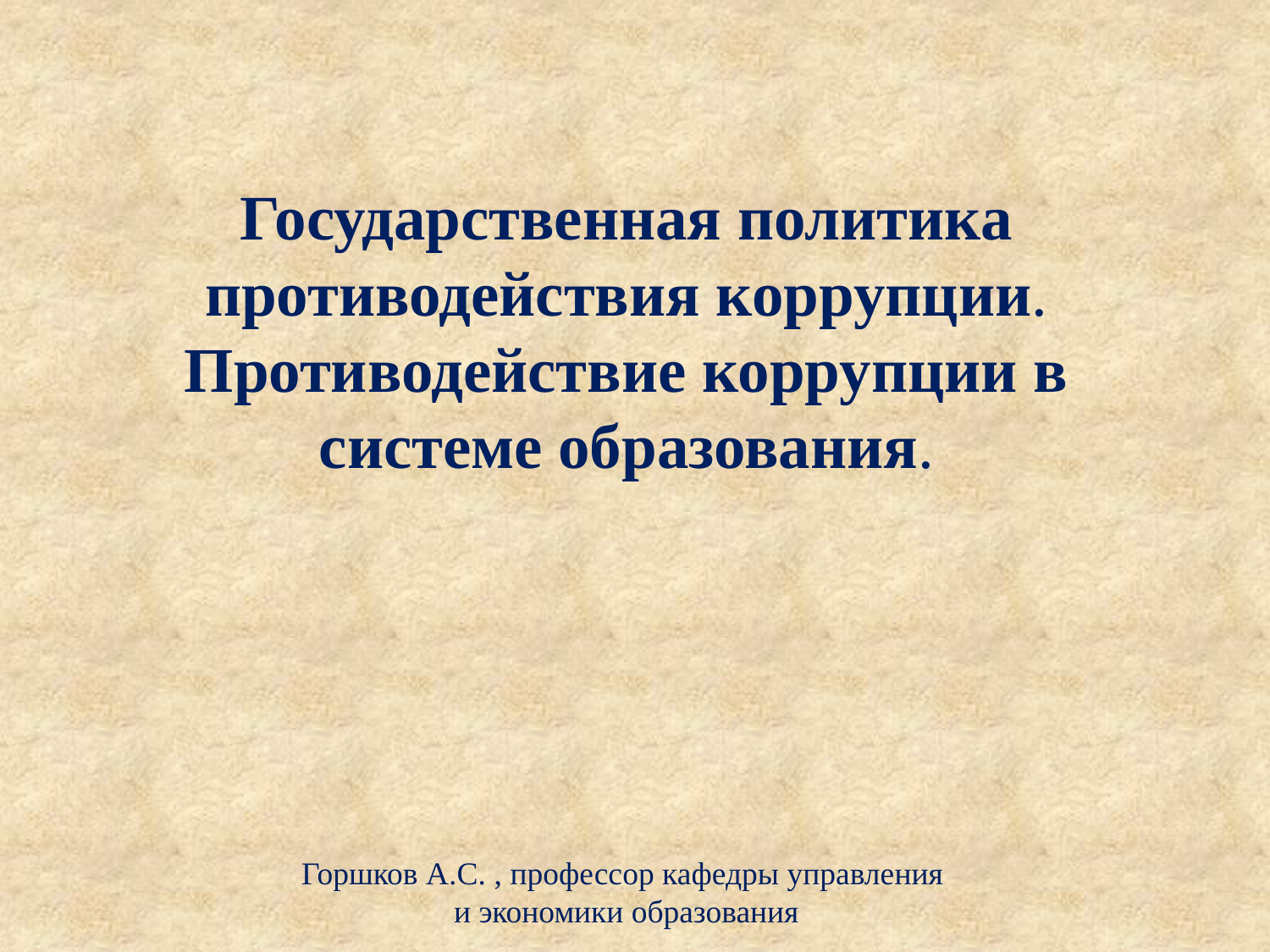

# Государственная политика противодействия коррупции. Противодействие коррупции в системе образования. Горшков А.С. , профессор кафедры управления и экономики образования